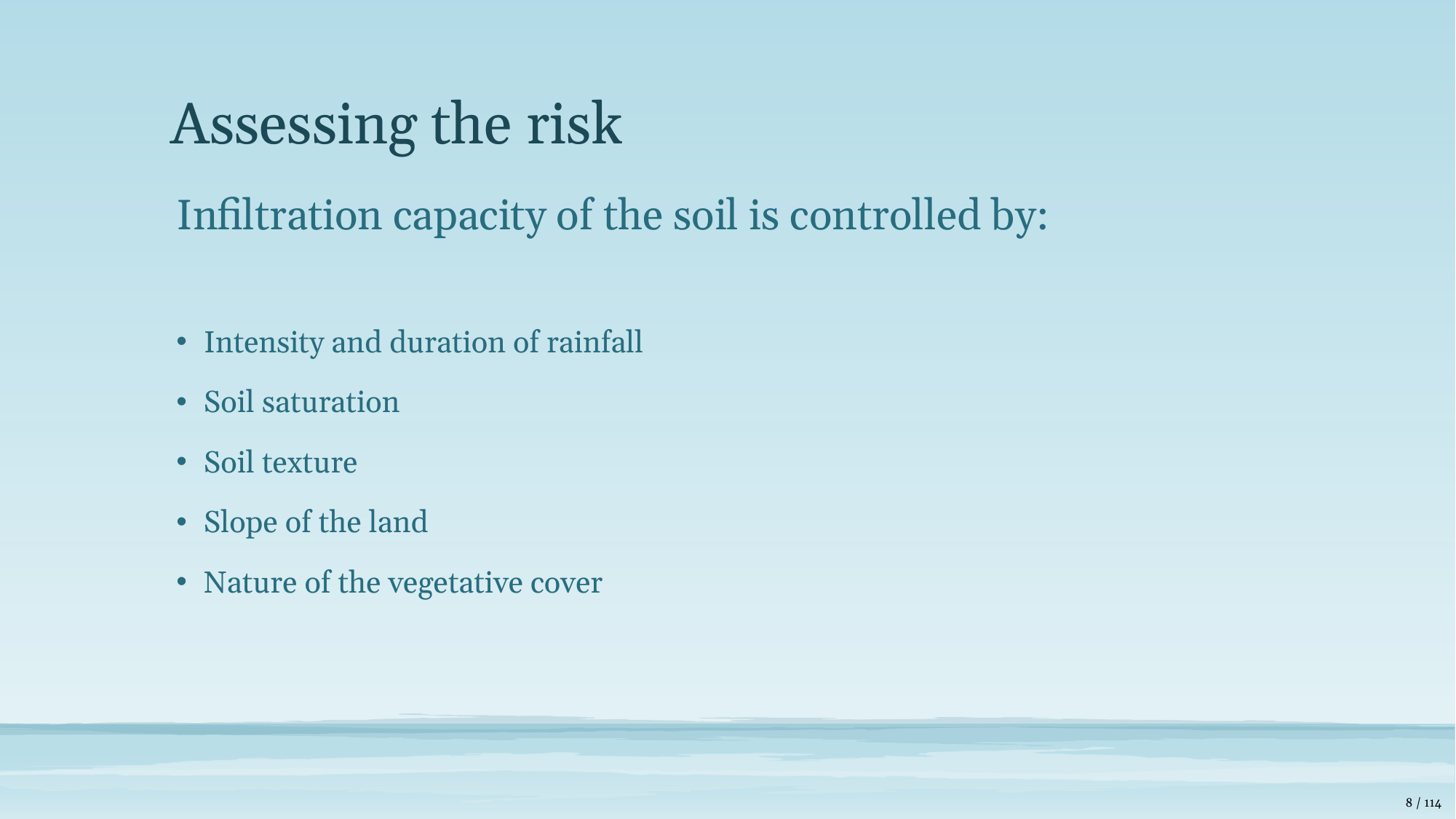

# Assessing the risk
Infiltration capacity of the soil is controlled by:

Intensity and duration of rainfall
Soil saturation
Soil texture
Slope of the land
Nature of the vegetative cover
8 / 114